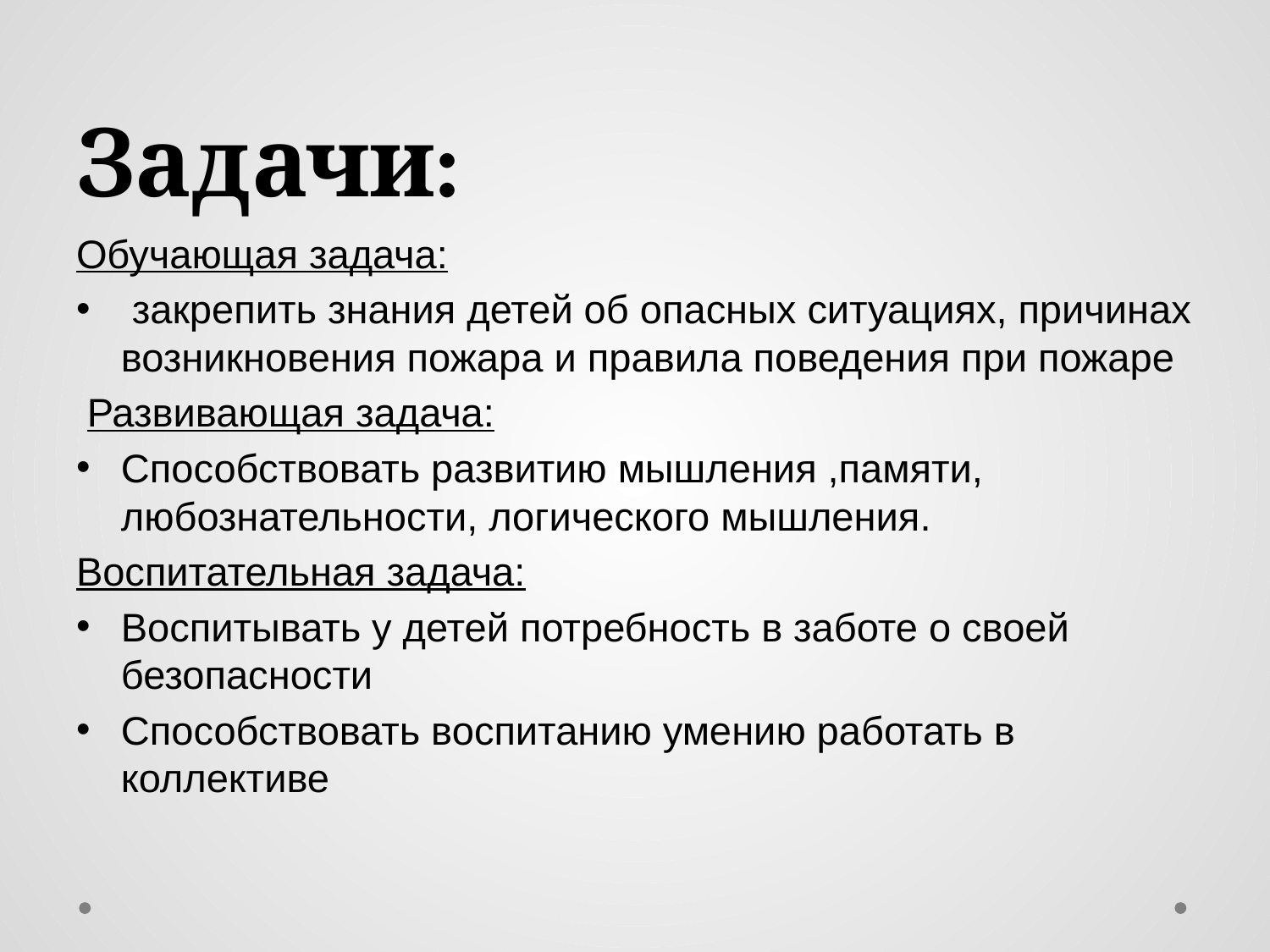

# Задачи:
Обучающая задача:
 закрепить знания детей об опасных ситуациях, причинах возникновения пожара и правила поведения при пожаре
 Развивающая задача:
Способствовать развитию мышления ,памяти, любознательности, логического мышления.
Воспитательная задача:
Воспитывать у детей потребность в заботе о своей безопасности
Способствовать воспитанию умению работать в коллективе